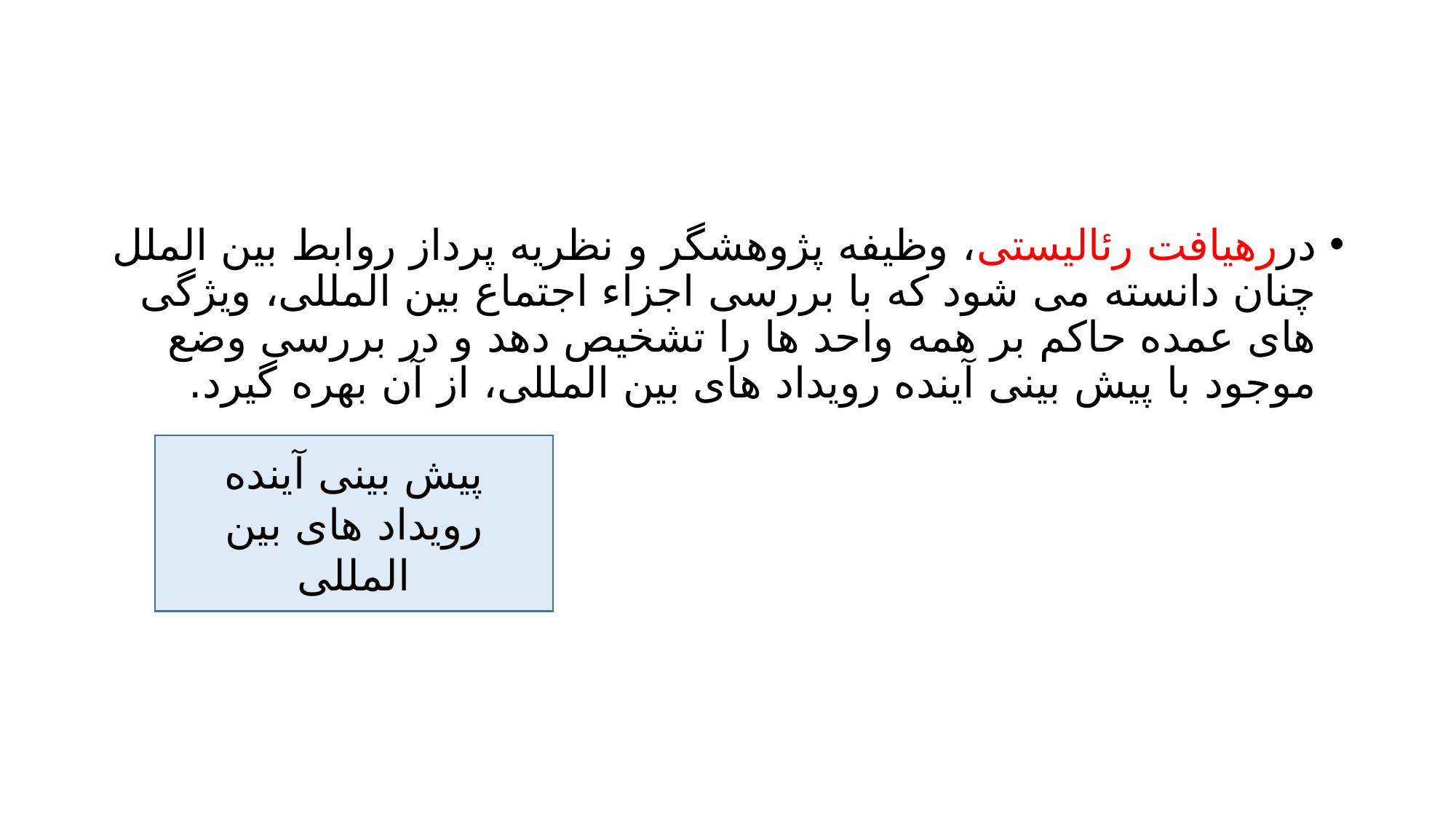

#
دررهیافت رئالیستی، وظیفه پژوهشگر و نظریه پرداز روابط بین الملل چنان دانسته می شود که با بررسی اجزاء اجتماع بین المللی، ویژگی های عمده حاکم بر همه واحد ها را تشخیص دهد و در بررسی وضع موجود با پیش بینی آینده رویداد های بین المللی، از آن بهره گیرد.

پیش بینی آینده رویداد های بین المللی